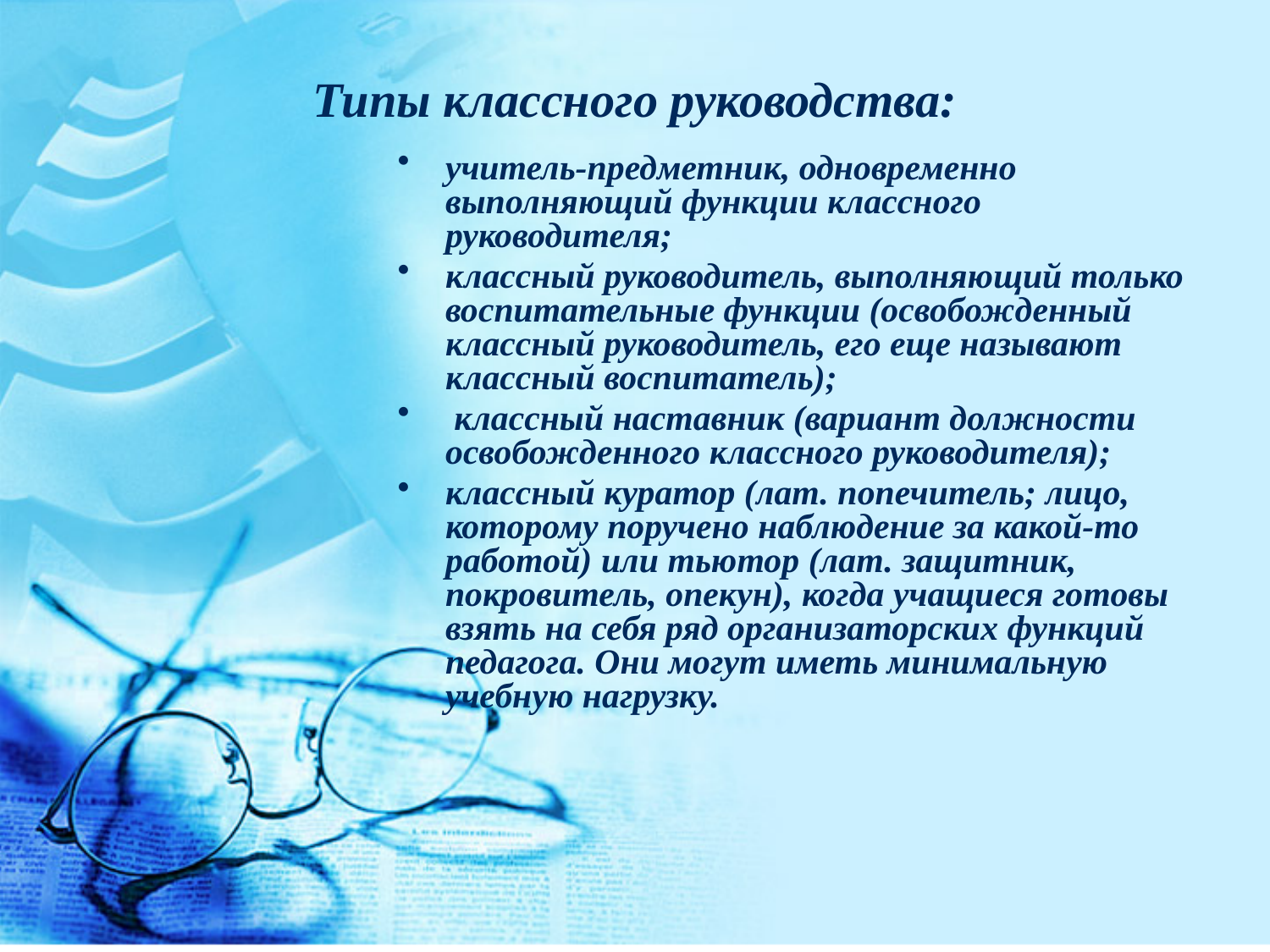

Типы классного руководства:
учитель-предметник, одновременно выполняющий функции классного руководителя;
классный руководитель, выполняющий только воспитательные функции (освобожденный классный руководитель, его еще называют классный воспитатель);
 классный наставник (вариант должности освобожденного классного руководителя);
классный куратор (лат. попечитель; лицо, которому поручено наблюдение за какой-то работой) или тьютор (лат. защитник, покровитель, опекун), когда учащиеся готовы взять на себя ряд организаторских функций педагога. Они могут иметь минимальную учебную нагрузку.